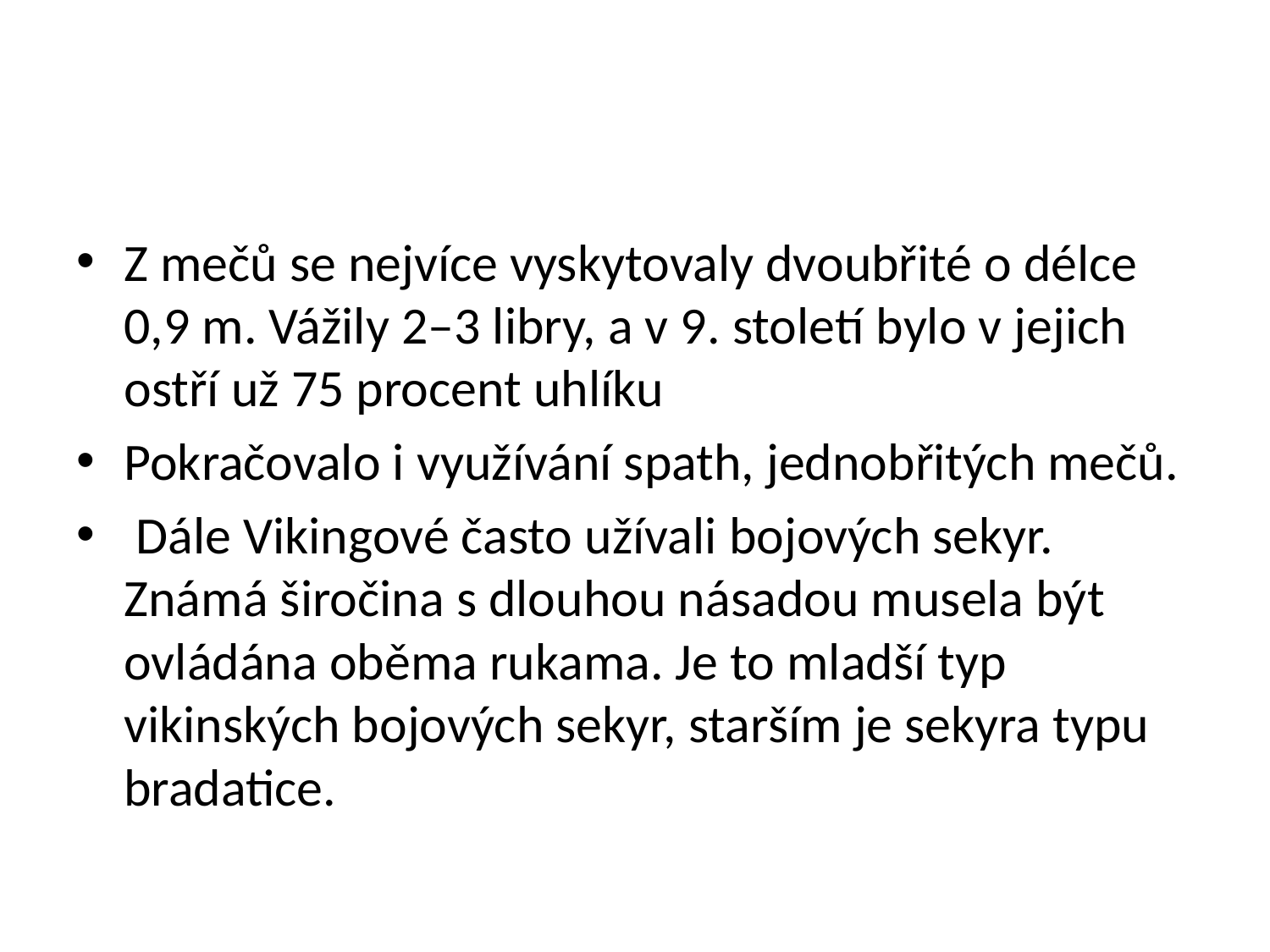

#
Z mečů se nejvíce vyskytovaly dvoubřité o délce 0,9 m. Vážily 2–3 libry, a v 9. století bylo v jejich ostří už 75 procent uhlíku
Pokračovalo i využívání spath, jednobřitých mečů.
 Dále Vikingové často užívali bojových sekyr. Známá širočina s dlouhou násadou musela být ovládána oběma rukama. Je to mladší typ vikinských bojových sekyr, starším je sekyra typu bradatice.